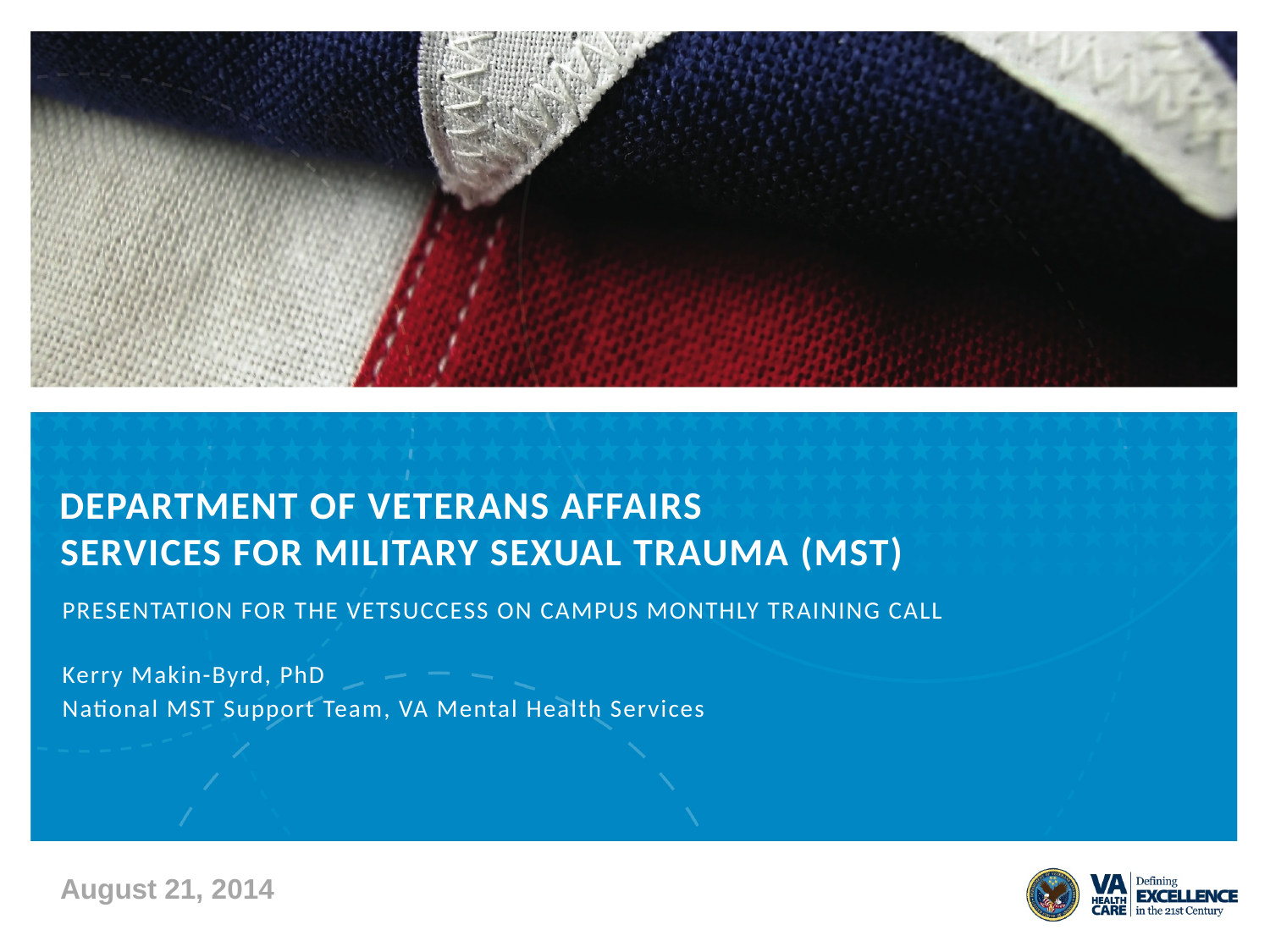

# DEPARTMENT OF VETERANS AFFAIRS SERVICES FOR MILITARY SEXUAL TRAUMA (MST)

PRESENTATION FOR THE VETSUCCESS ON CAMPUS MONTHLY TRAINING CALL
Kerry Makin-Byrd, PhD
National MST Support Team, VA Mental Health Services
August 21, 2014